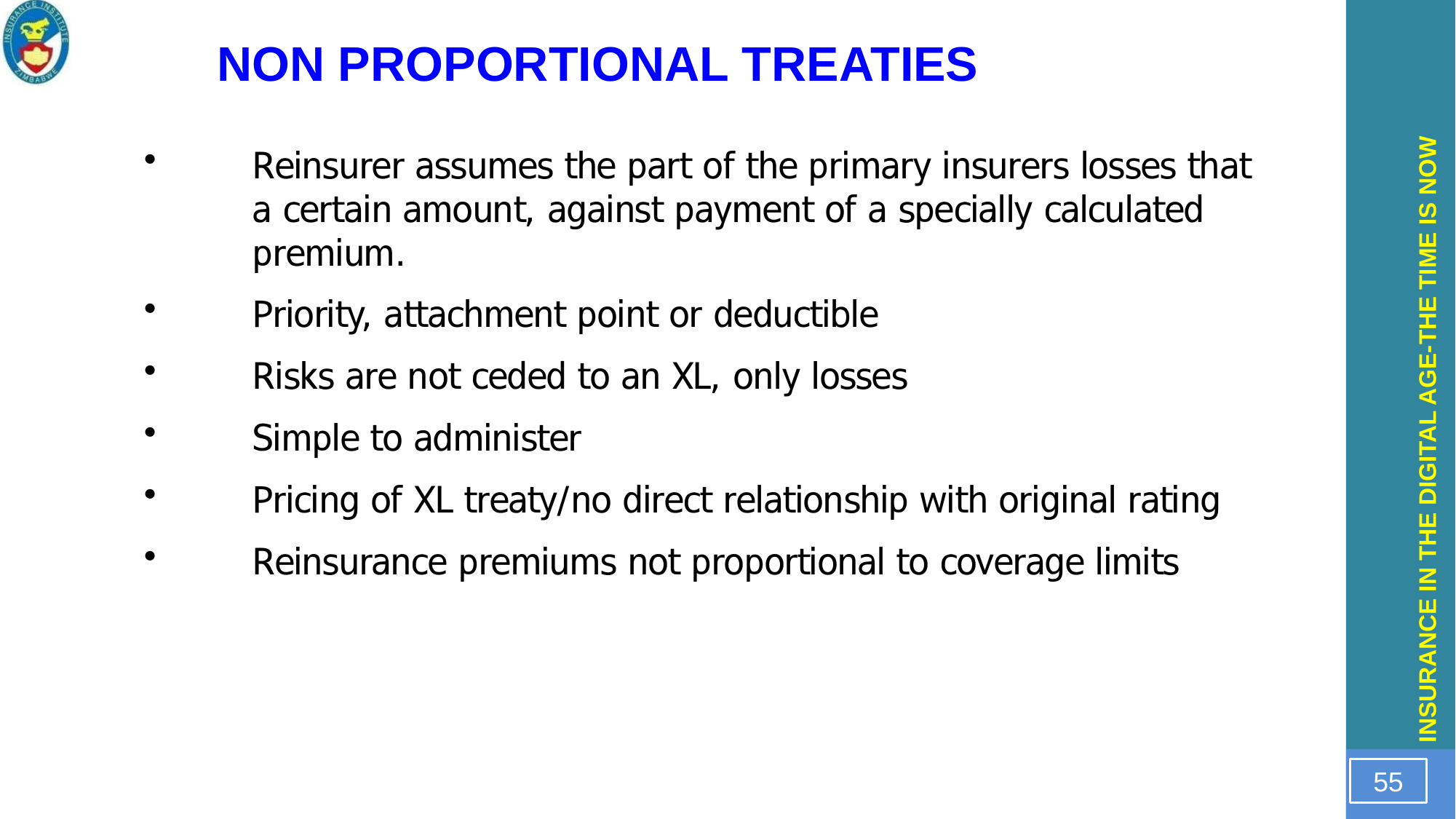

NON PROPORTIONAL TREATIES
 	Reinsurer assumes the part of the primary insurers losses that 	a certain amount, against payment of a specially calculated 		premium.
	Priority, attachment point or deductible
 	Risks are not ceded to an XL, only losses
  	Simple to administer
  	Pricing of XL treaty/no direct relationship with original rating
	Reinsurance premiums not proportional to coverage limits

55